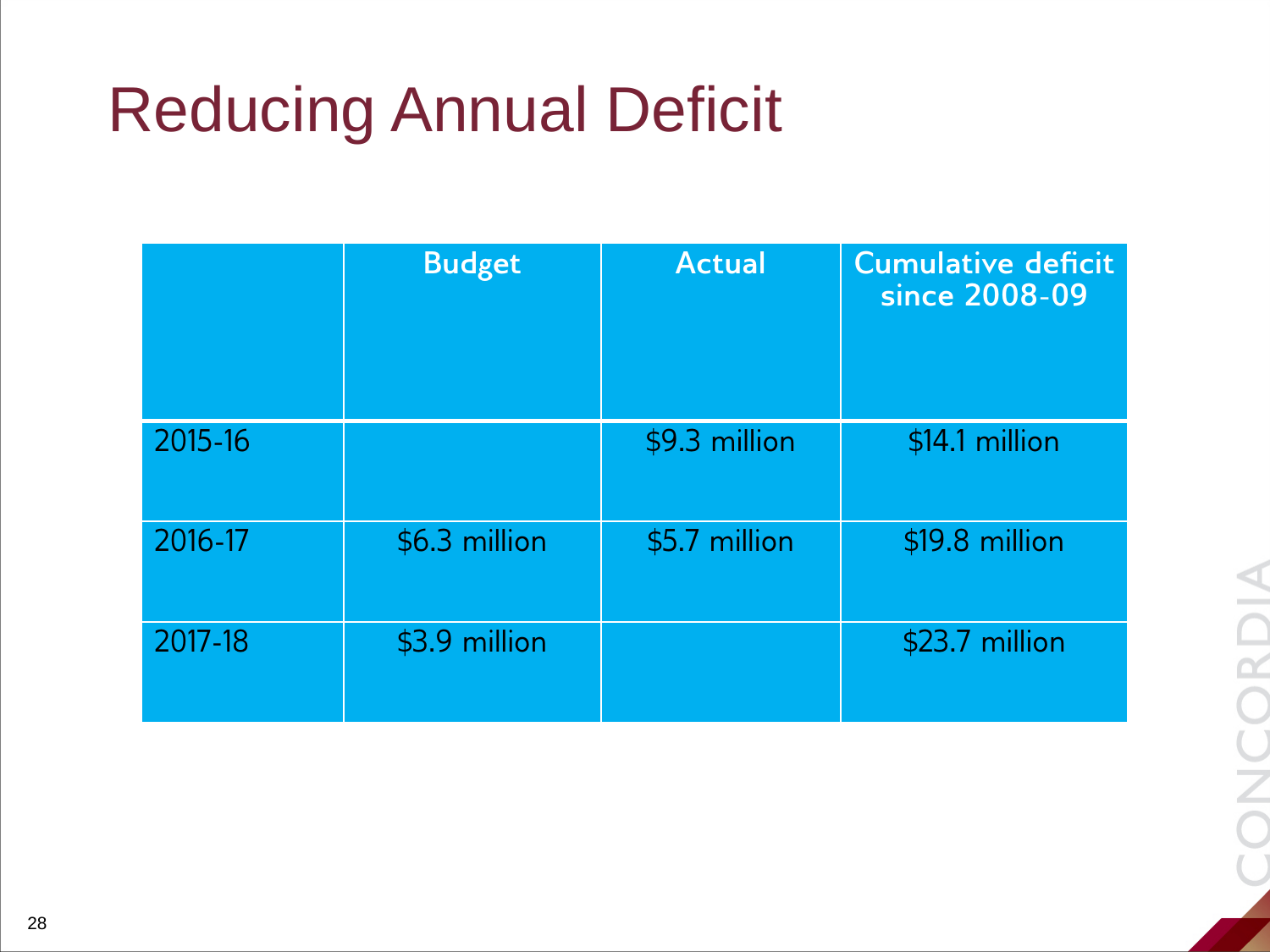

# Reducing Annual Deficit

|  | Budget | Actual | Cumulative deficit since 2008-09 |
| --- | --- | --- | --- |
| 2015-16 |  | $9.3 million | $14.1 million |
| 2016-17 | $6.3 million | $5.7 million | $19.8 million |
| 2017-18 | $3.9 million |  | $23.7 million |